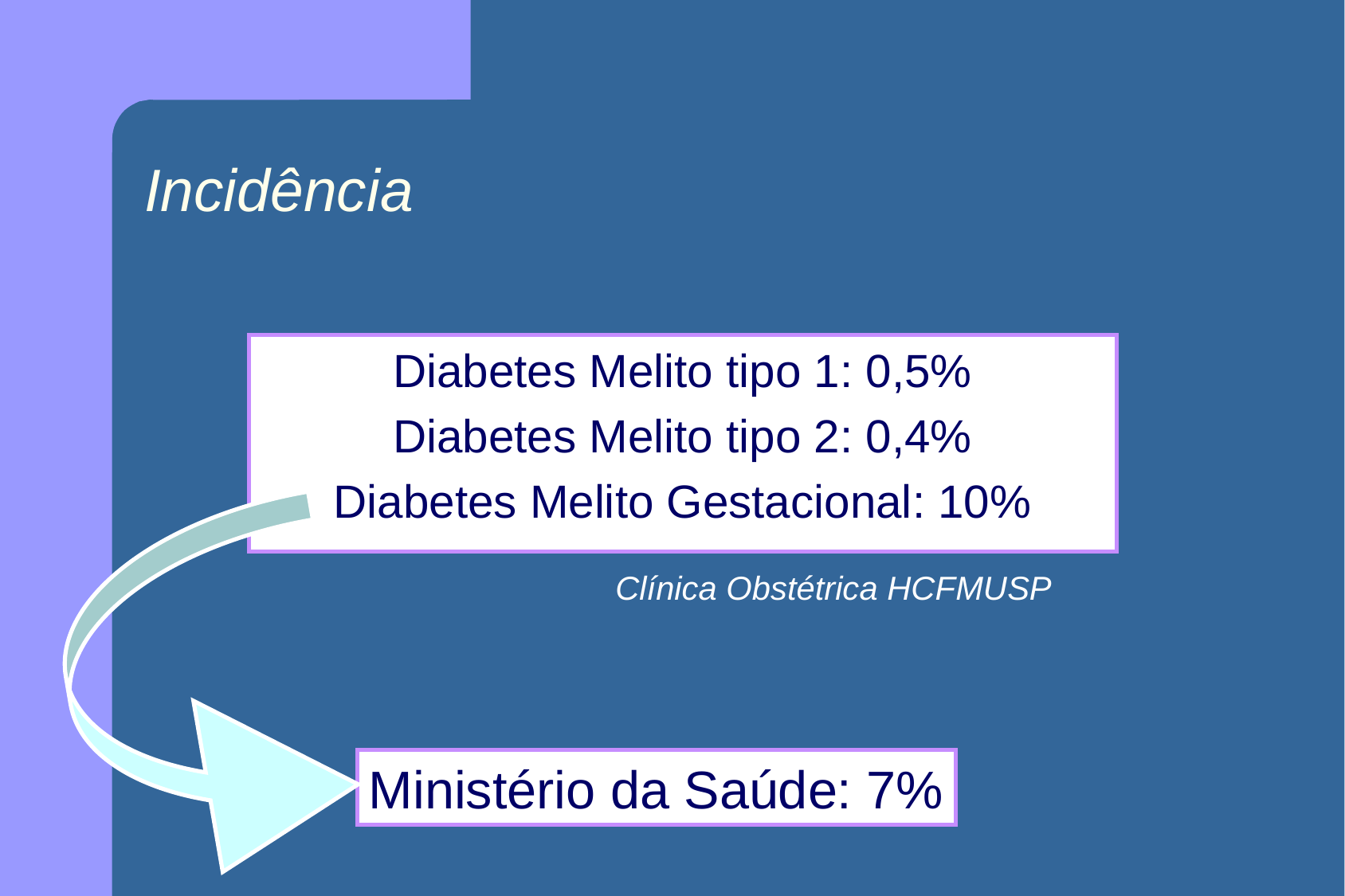

# Incidência
Diabetes Melito tipo 1: 0,5%
Diabetes Melito tipo 2: 0,4%
Diabetes Melito Gestacional: 10%

Clínica Obstétrica HCFMUSP
Ministério da Saúde: 7%